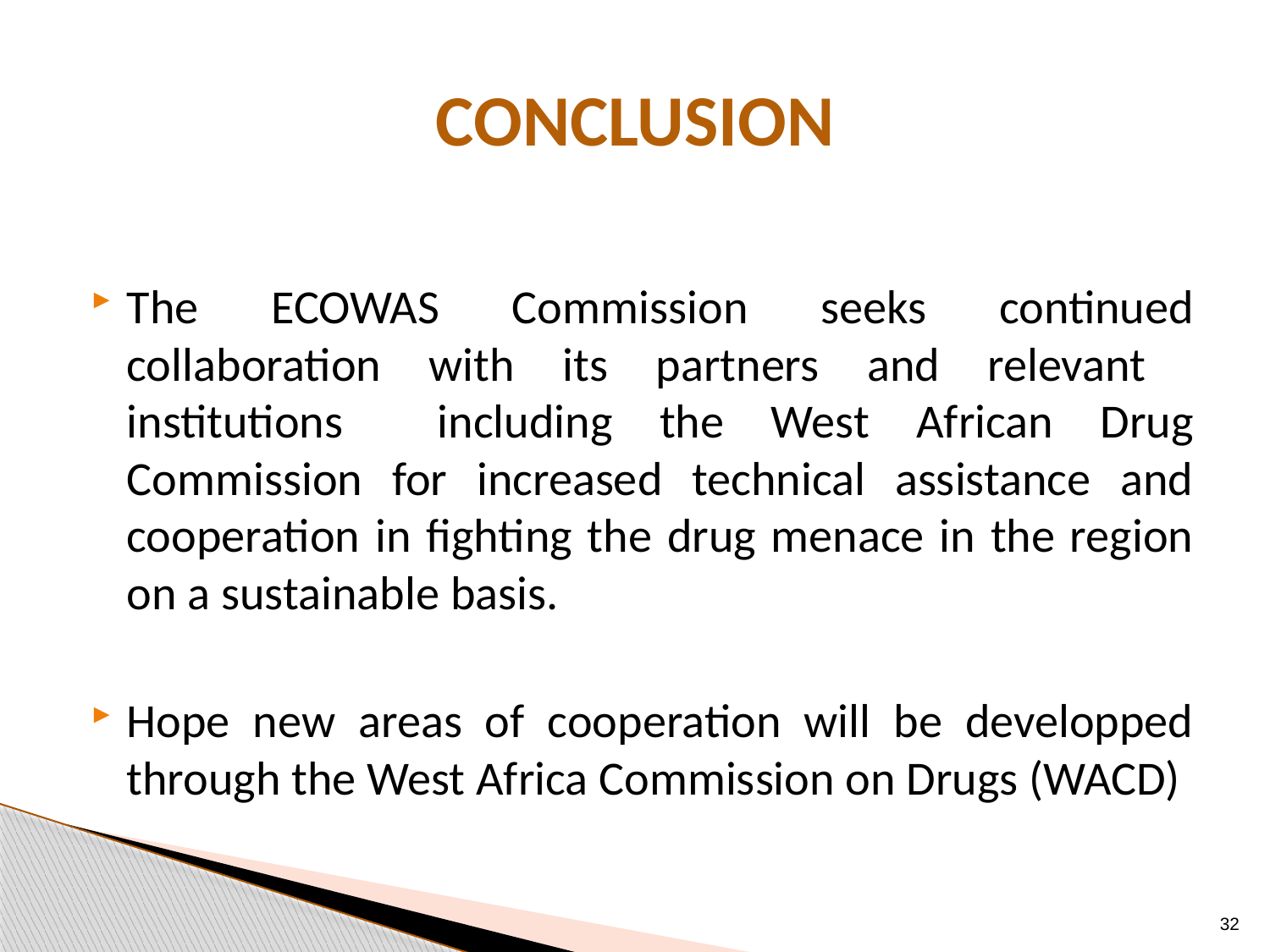

# CONCLUSION

The ECOWAS Commission seeks continued collaboration with its partners and relevant  institutions  including the West African Drug Commission for increased technical assistance and cooperation in fighting the drug menace in the region on a sustainable basis.

Hope new areas of cooperation will be developped through the West Africa Commission on Drugs (WACD)
32